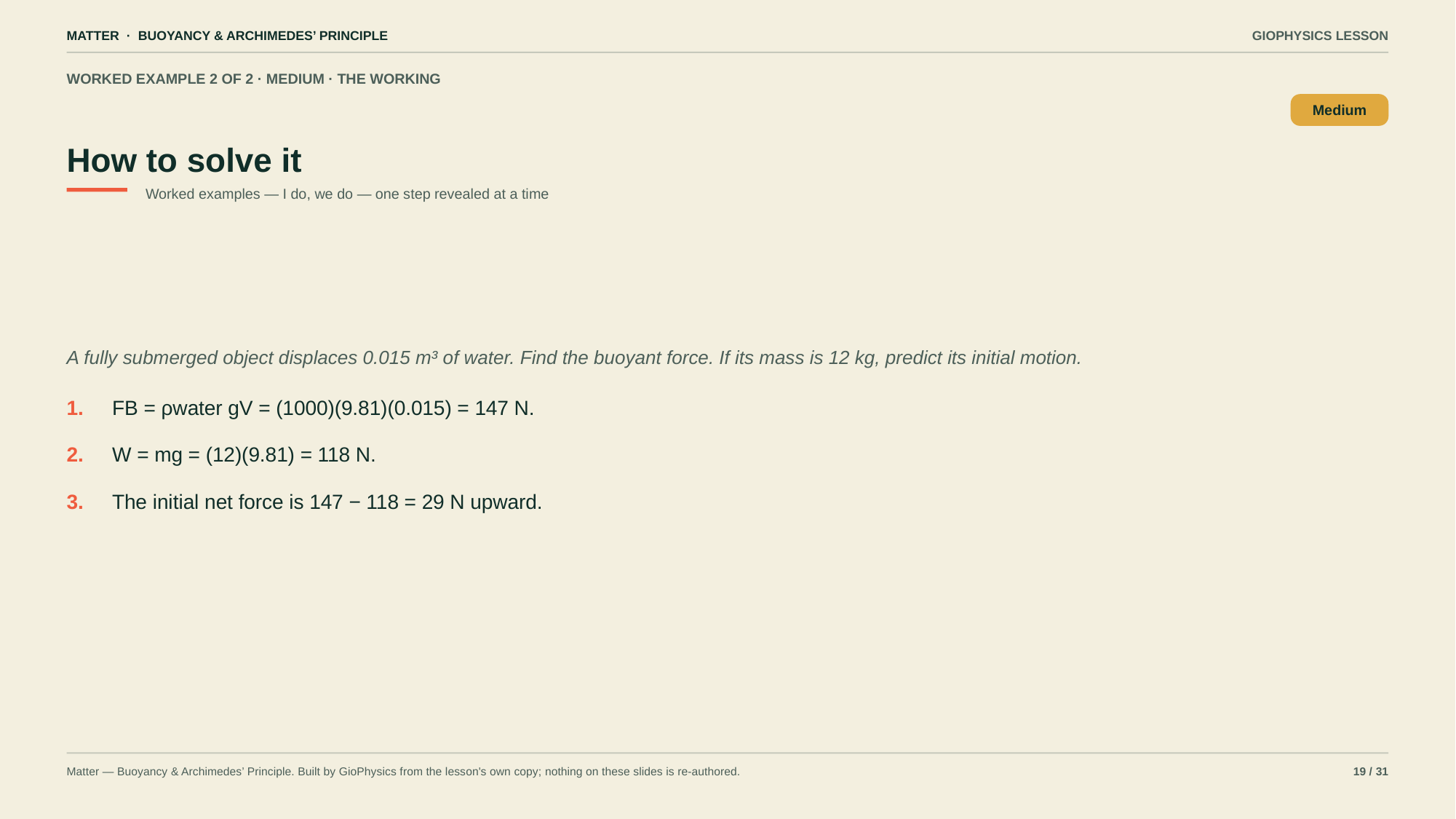

MATTER  ·  BUOYANCY & ARCHIMEDES’ PRINCIPLE
GIOPHYSICS LESSON

WORKED EXAMPLE 2 OF 2 · MEDIUM · THE WORKING
How to solve it

Medium
Worked examples — I do, we do — one step revealed at a time

A fully submerged object displaces 0.015 m³ of water. Find the buoyant force. If its mass is 12 kg, predict its initial motion.
1.
FB = ρwater gV = (1000)(9.81)(0.015) = 147 N.
2.
W = mg = (12)(9.81) = 118 N.
3.
The initial net force is 147 − 118 = 29 N upward.

Matter — Buoyancy & Archimedes’ Principle. Built by GioPhysics from the lesson's own copy; nothing on these slides is re-authored.
19 / 31